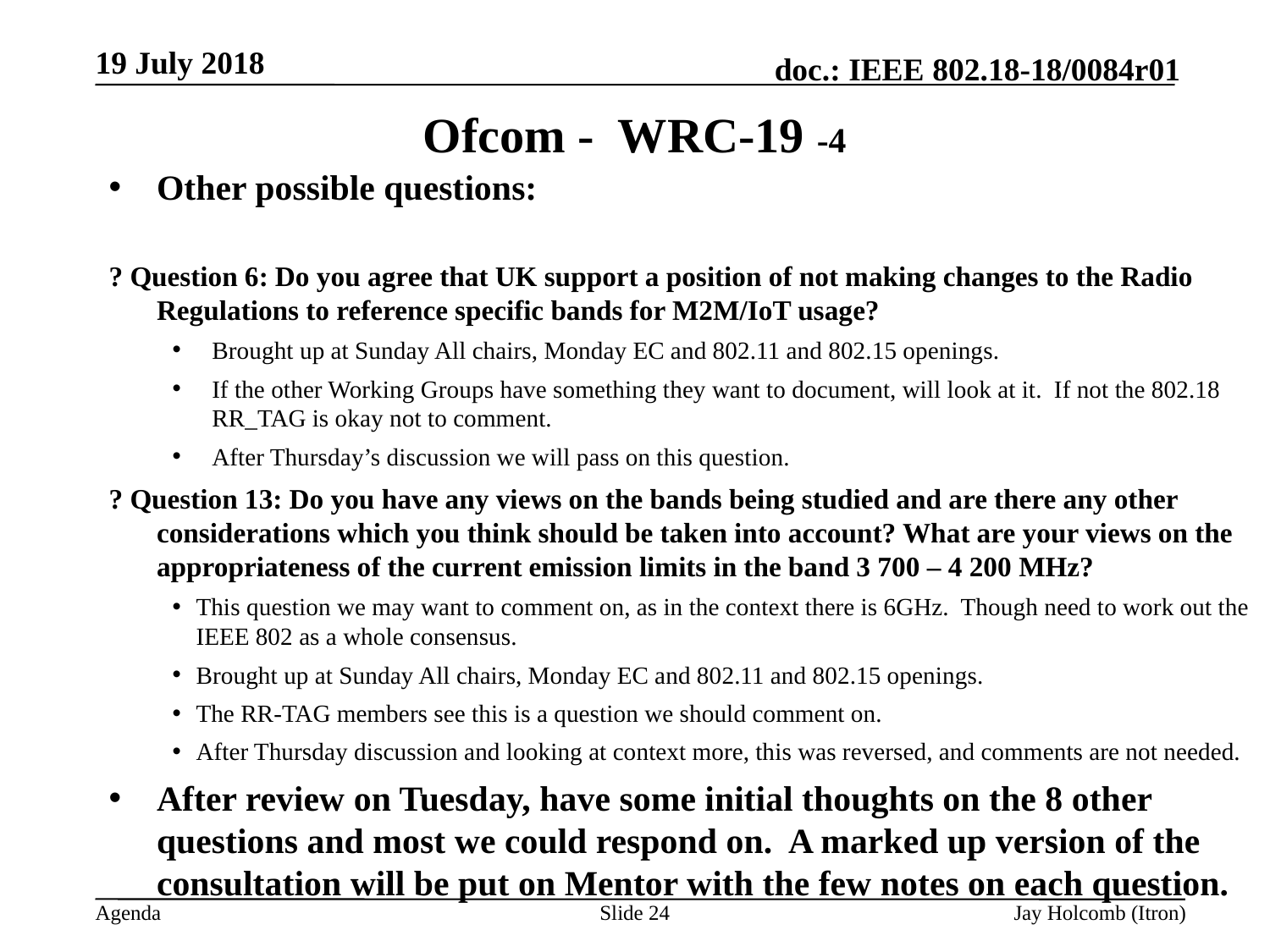

19 July 2018
# Ofcom -  WRC-19 -4

Other possible questions:

? Question 6: Do you agree that UK support a position of not making changes to the Radio Regulations to reference specific bands for M2M/IoT usage?
Brought up at Sunday All chairs, Monday EC and 802.11 and 802.15 openings.
If the other Working Groups have something they want to document, will look at it.  If not the 802.18 RR_TAG is okay not to comment.
After Thursday’s discussion we will pass on this question.
? Question 13: Do you have any views on the bands being studied and are there any other considerations which you think should be taken into account? What are your views on the appropriateness of the current emission limits in the band 3 700 – 4 200 MHz?
This question we may want to comment on, as in the context there is 6GHz.  Though need to work out the IEEE 802 as a whole consensus.
Brought up at Sunday All chairs, Monday EC and 802.11 and 802.15 openings.
The RR-TAG members see this is a question we should comment on.
After Thursday discussion and looking at context more, this was reversed, and comments are not needed.
After review on Tuesday, have some initial thoughts on the 8 other questions and most we could respond on.  A marked up version of the consultation will be put on Mentor with the few notes on each question.

Slide 24
Jay Holcomb (Itron)